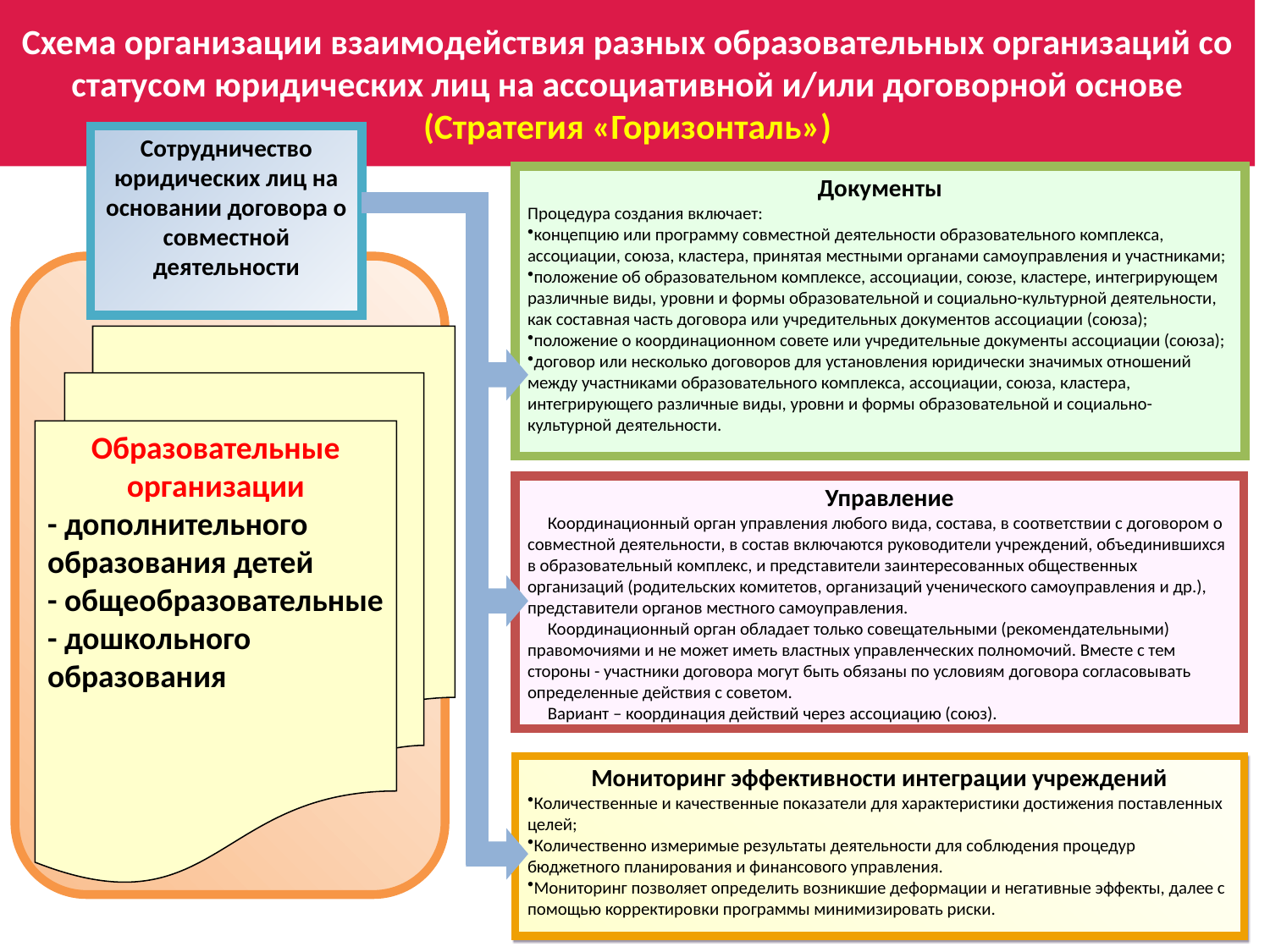

Схема организации взаимодействия разных образовательных организаций со статусом юридических лиц на ассоциативной и/или договорной основе (Стратегия «Горизонталь»)
Сотрудничество юридических лиц на основании договора о совместной деятельности
Документы
Процедура создания включает:
концепцию или программу совместной деятельности образовательного комплекса, ассоциации, союза, кластера, принятая местными органами самоуправления и участниками;
положение об образовательном комплексе, ассоциации, союзе, кластере, интегрирующем различные виды, уровни и формы образовательной и социально-культурной деятельности, как составная часть договора или учредительных документов ассоциации (союза);
положение о координационном совете или учредительные документы ассоциации (союза);
договор или несколько договоров для установления юридически значимых отношений между участниками образовательного комплекса, ассоциации, союза, кластера, интегрирующего различные виды, уровни и формы образовательной и социально-культурной деятельности.

Образовательные организации
- дополнительного образования детей
- общеобразовательные
- дошкольного образования

Управление
Координационный орган управления любого вида, состава, в соответствии с договором о совместной деятельности, в состав включаются руководители учреждений, объединившихся в образовательный комплекс, и представители заинтересованных общественных организаций (родительских комитетов, организаций ученического самоуправления и др.), представители органов местного самоуправления.
Координационный орган обладает только совещательными (рекомендательными) правомочиями и не может иметь властных управленческих полномочий. Вместе с тем стороны - участники договора могут быть обязаны по условиям договора согласовывать определенные действия с советом.
Вариант – координация действий через ассоциацию (союз).

Мониторинг эффективности интеграции учреждений
Количественные и качественные показатели для характеристики достижения поставленных целей;
Количественно измеримые результаты деятельности для соблюдения процедур бюджетного планирования и финансового управления.
Мониторинг позволяет определить возникшие деформации и негативные эффекты, далее с помощью корректировки программы минимизировать риски.